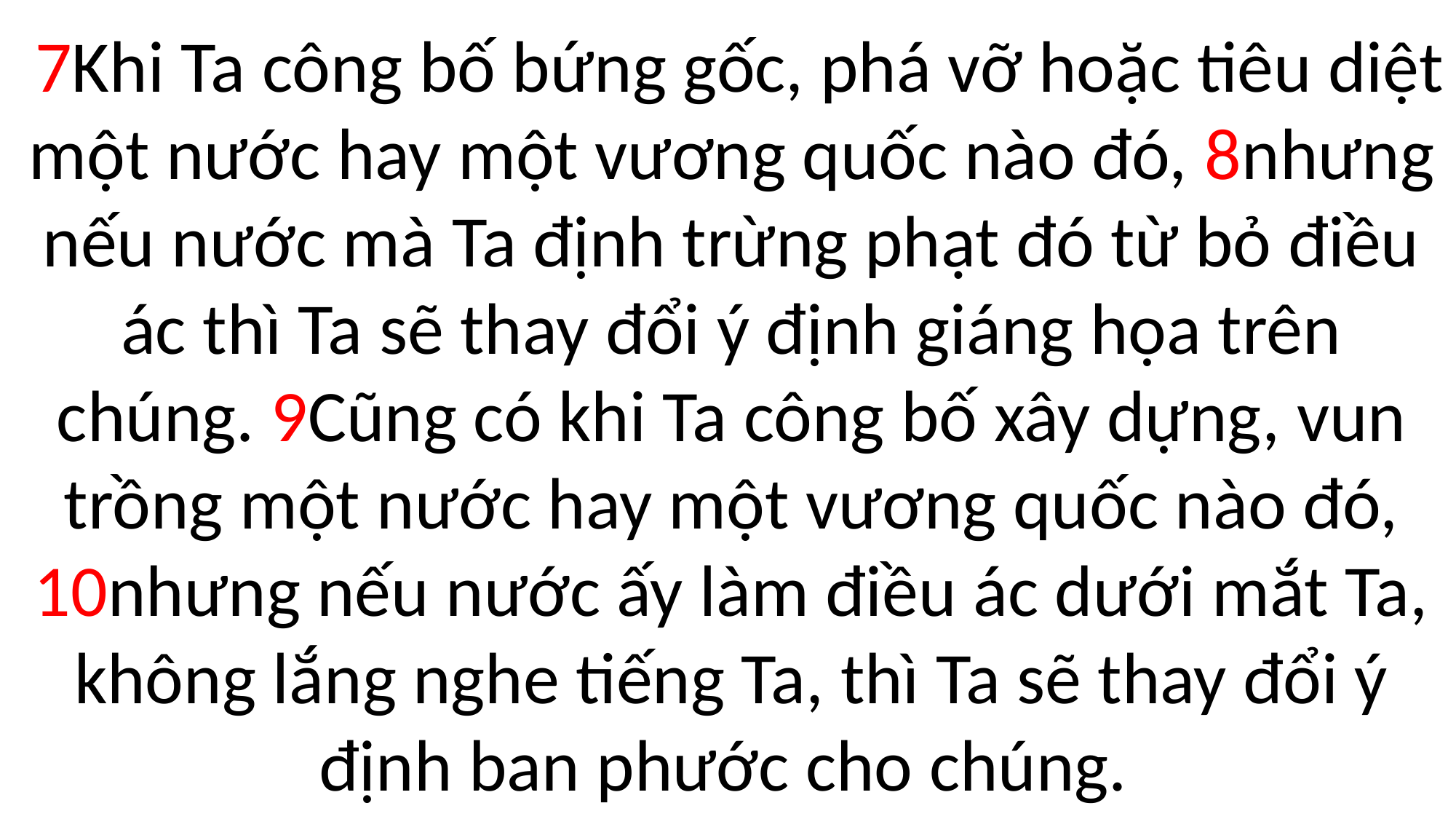

7Khi Ta công bố bứng gốc, phá vỡ hoặc tiêu diệt một nước hay một vương quốc nào đó, 8nhưng nếu nước mà Ta định trừng phạt đó từ bỏ điều ác thì Ta sẽ thay đổi ý định giáng họa trên chúng. 9Cũng có khi Ta công bố xây dựng, vun trồng một nước hay một vương quốc nào đó, 10nhưng nếu nước ấy làm điều ác dưới mắt Ta, không lắng nghe tiếng Ta, thì Ta sẽ thay đổi ý định ban phước cho chúng.